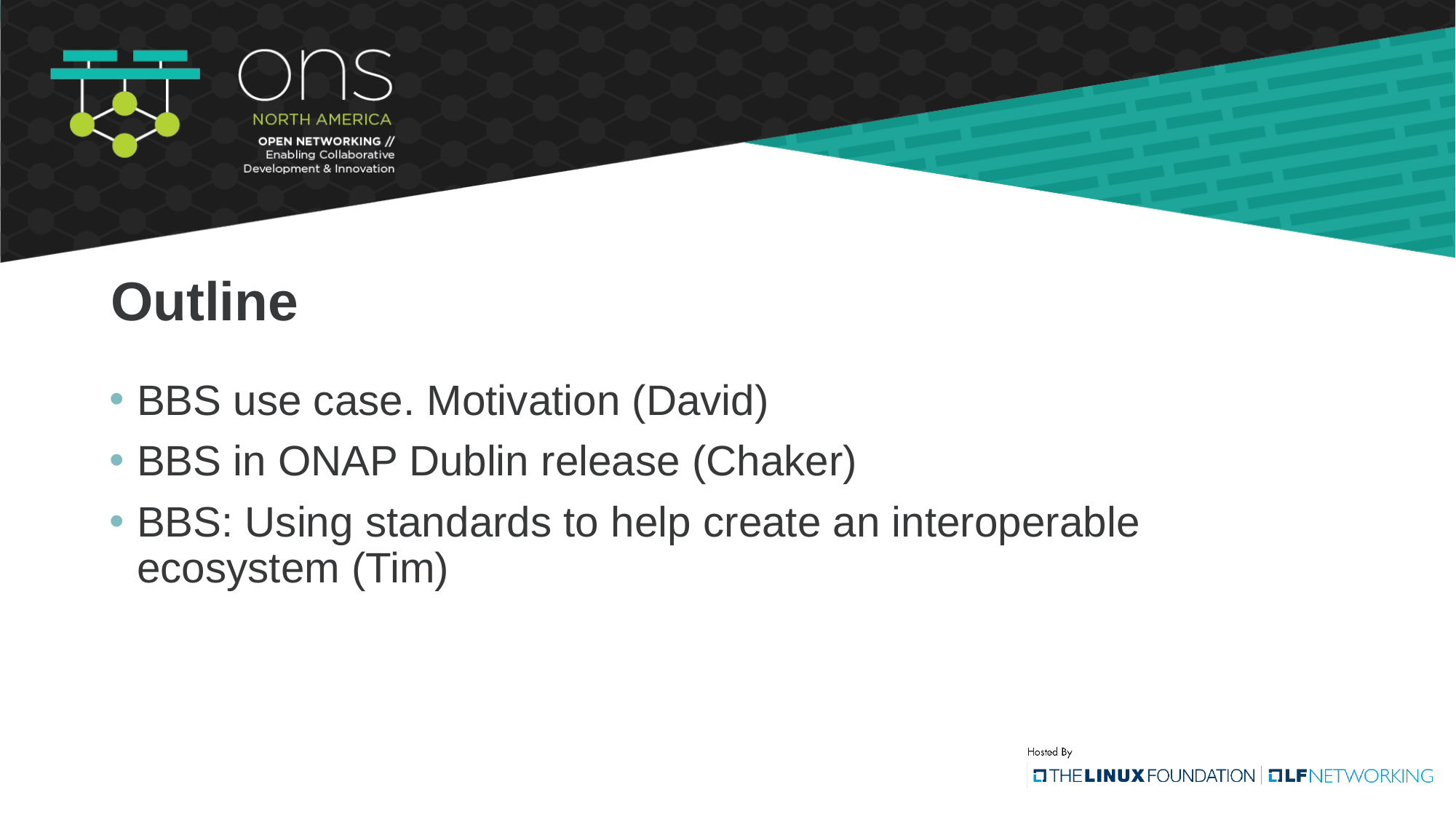

# Outline
BBS use case. Motivation (David)
BBS in ONAP Dublin release (Chaker)
BBS: Using standards to help create an interoperable ecosystem (Tim)